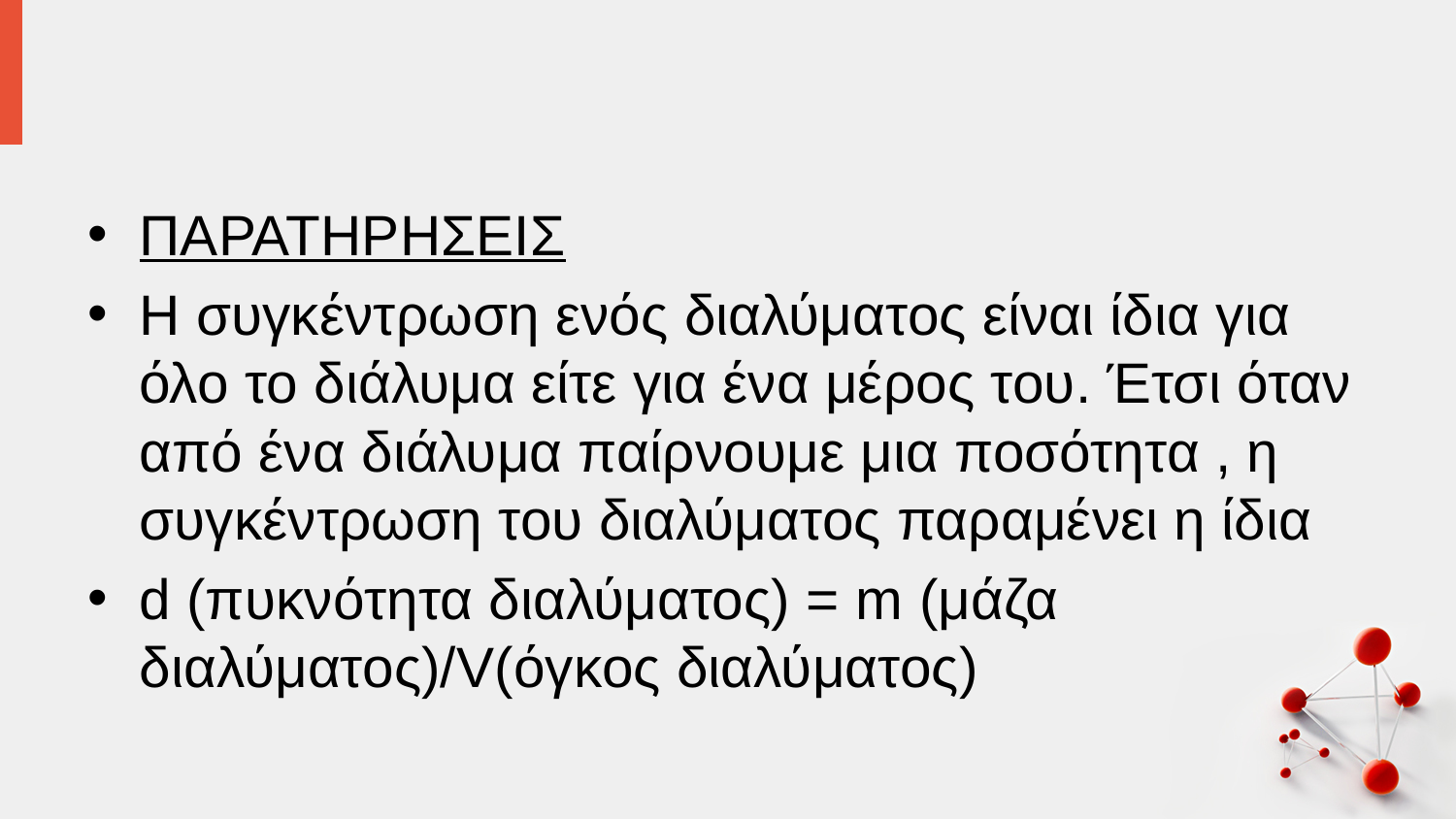

#
ΠΑΡΑΤΗΡΗΣΕΙΣ
Η συγκέντρωση ενός διαλύματος είναι ίδια για όλο το διάλυμα είτε για ένα μέρος του. Έτσι όταν από ένα διάλυμα παίρνουμε μια ποσότητα , η συγκέντρωση του διαλύματος παραμένει η ίδια
d (πυκνότητα διαλύματος) = m (μάζα διαλύματος)/V(όγκος διαλύματος)